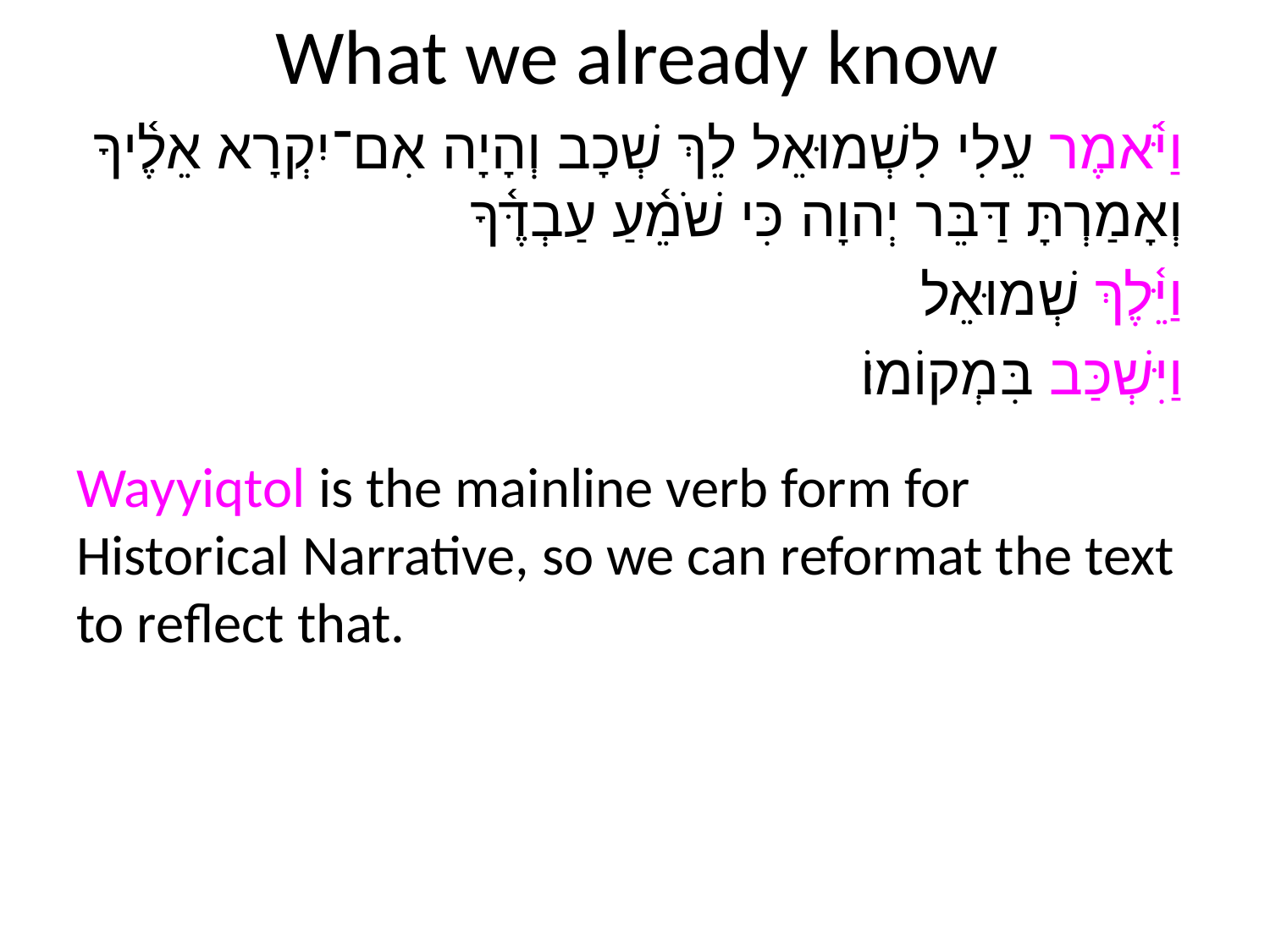

# What we already know
וַיֹּ֫אמֶר עֵלִי לִשְׁמוּאֵל לֵךְ שְׁכָב וְהָיָה אִם־יִקְרָא אֵלֶ֫יךָ וְאָמַרְתָּ דַּבֵּר יְהוָה כִּי שֹׁמֵ֫עַ עַבְדֶּ֫ךָ
וַיֵּ֫לֶךְ שְׁמוּאֵל
וַיִּשְׁכַּב בִּמְקוֹמוֹ׃
Wayyiqtol is the mainline verb form for Historical Narrative, so we can reformat the text to reflect that.